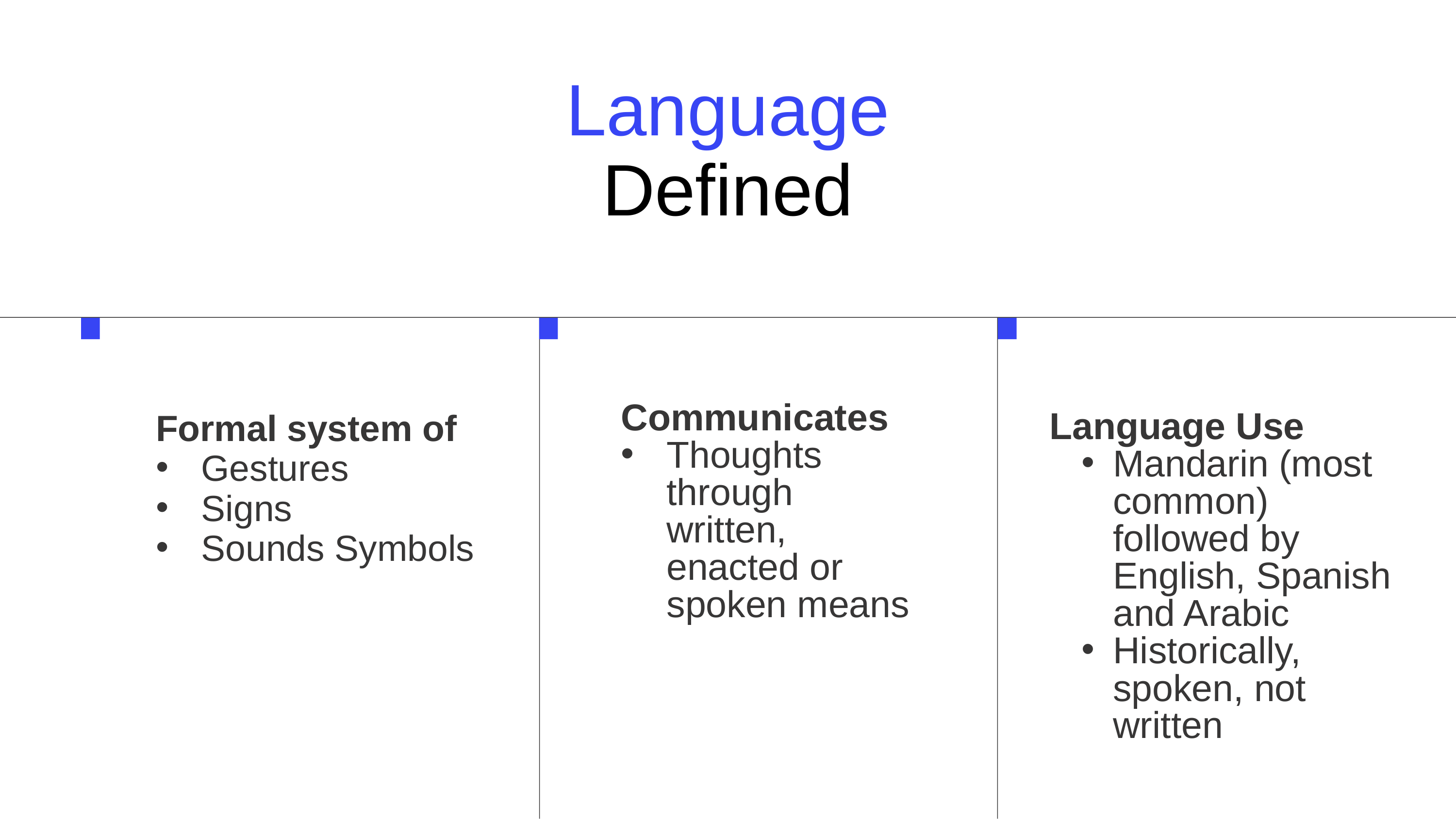

Language
Defined

Communicates
Thoughts through written, enacted or spoken means
Formal system of
Gestures
Signs
Sounds Symbols

Language Use
Mandarin (most common) followed by English, Spanish and Arabic
Historically, spoken, not written